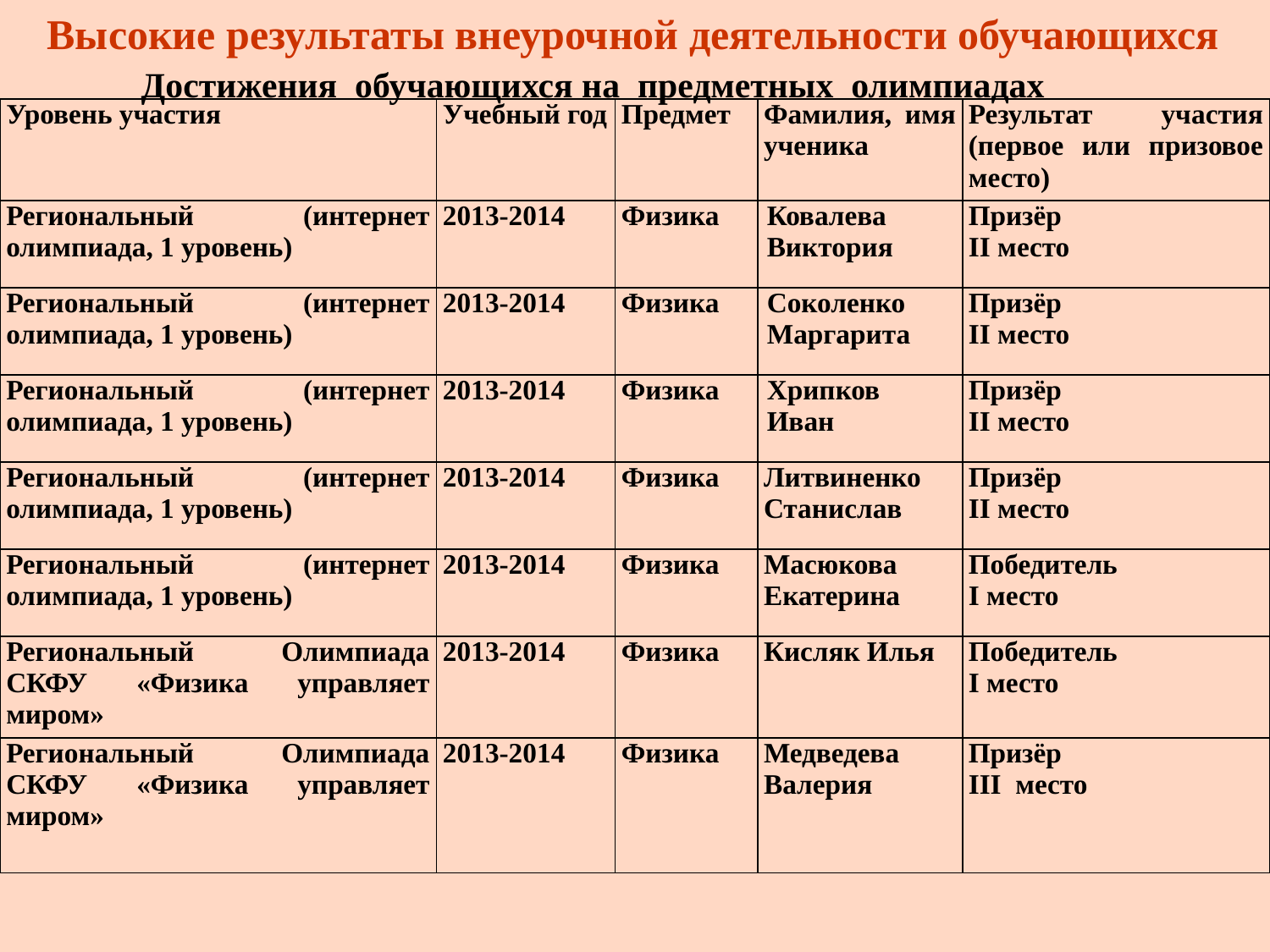

Высокие результаты внеурочной деятельности обучающихся
Достижения  обучающихся на  предметных  олимпиадах
| Уровень участия | Учебный год | Предмет | Фамилия, имя ученика | Результат участия (первое или призовое место) |
| --- | --- | --- | --- | --- |
| Региональный (интернет олимпиада, 1 уровень) | 2013-2014 | Физика | Ковалева Виктория | Призёр II место |
| Региональный (интернет олимпиада, 1 уровень) | 2013-2014 | Физика | Соколенко Маргарита | Призёр II место |
| Региональный (интернет олимпиада, 1 уровень) | 2013-2014 | Физика | Хрипков Иван | Призёр II место |
| Региональный (интернет олимпиада, 1 уровень) | 2013-2014 | Физика | Литвиненко Станислав | Призёр II место |
| Региональный (интернет олимпиада, 1 уровень) | 2013-2014 | Физика | Масюкова Екатерина | Победитель I место |
| Региональный Олимпиада СКФУ «Физика управляет миром» | 2013-2014 | Физика | Кисляк Илья | Победитель I место |
| Региональный Олимпиада СКФУ «Физика управляет миром» | 2013-2014 | Физика | Медведева Валерия | Призёр III место |